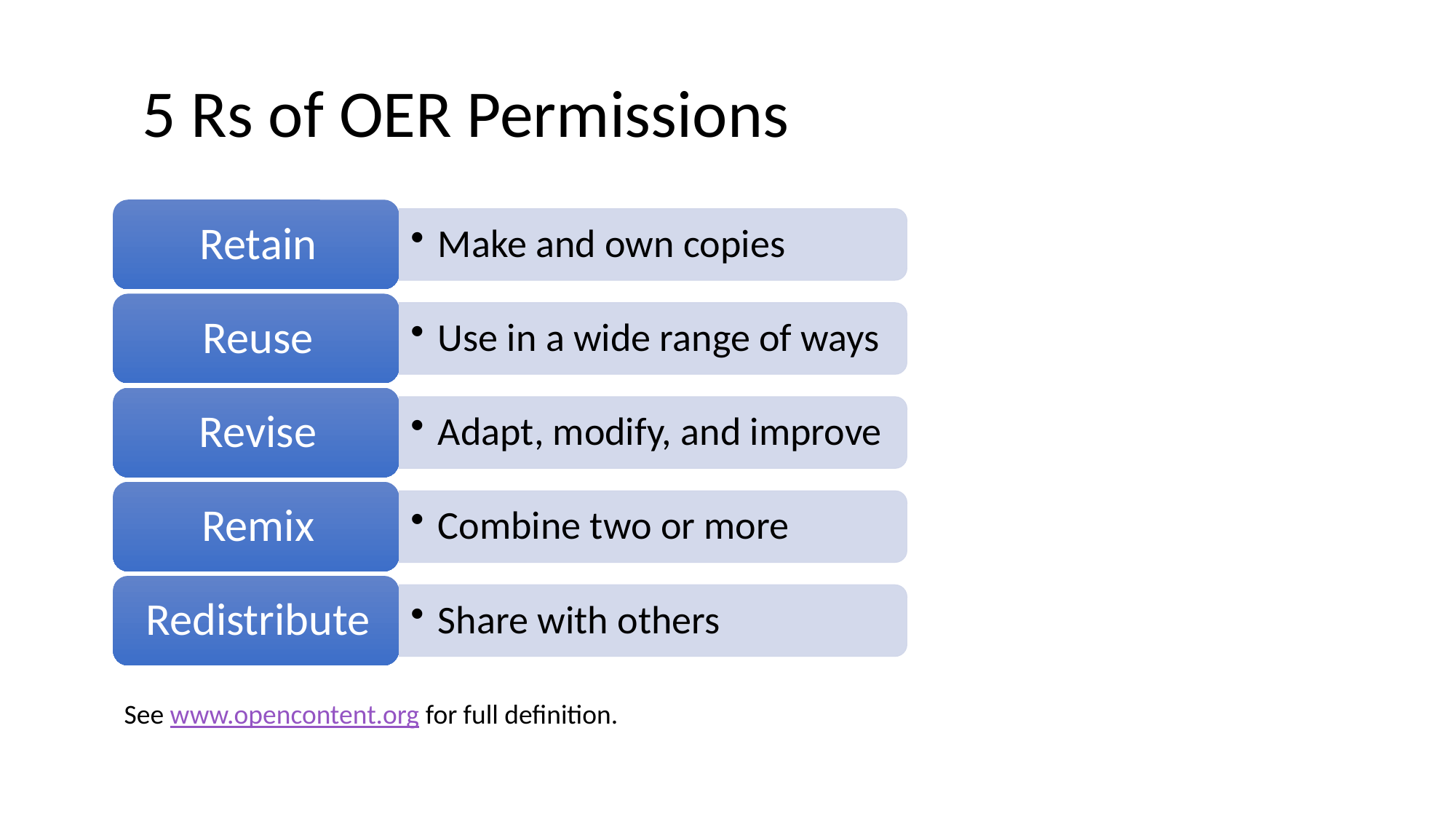

# 5 Rs of OER Permissions
Make and own copies
Retain
Use in a wide range of ways
Reuse
Adapt, modify, and improve
Revise
Combine two or more
Remix
Share with others
Redistribute
See www.opencontent.org for full definition.